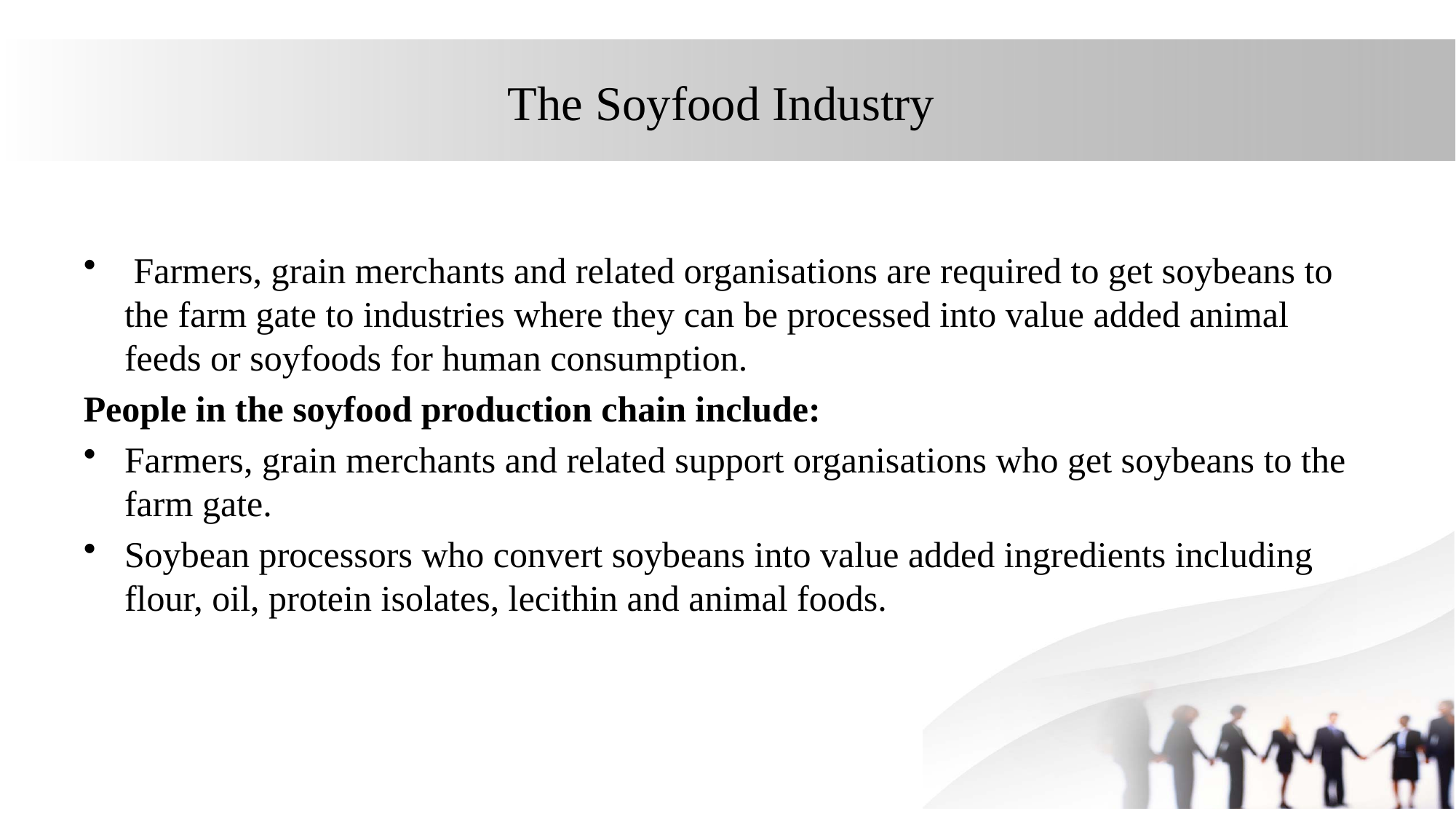

# The Soyfood Industry

 Farmers, grain merchants and related organisations are required to get soybeans to the farm gate to industries where they can be processed into value added animal feeds or soyfoods for human consumption.
People in the soyfood production chain include:
Farmers, grain merchants and related support organisations who get soybeans to the farm gate.
Soybean processors who convert soybeans into value added ingredients including flour, oil, protein isolates, lecithin and animal foods.